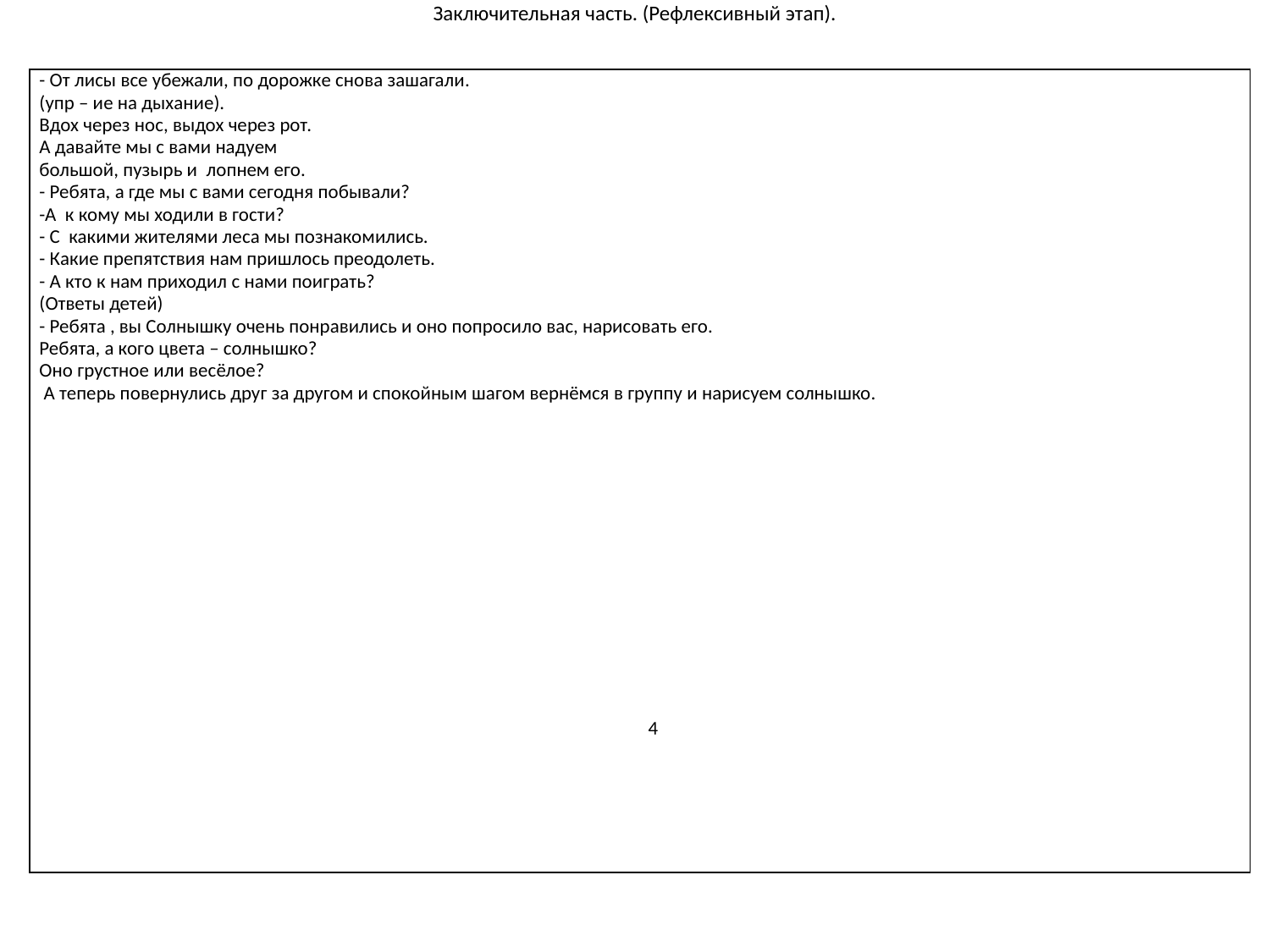

Заключительная часть. (Рефлексивный этап).

| - От лисы все убежали, по дорожке снова зашагали. (упр – ие на дыхание). Вдох через нос, выдох через рот. А давайте мы с вами надуем большой, пузырь и лопнем его. - Ребята, а где мы с вами сегодня побывали? -А к кому мы ходили в гости? - С какими жителями леса мы познакомились. - Какие препятствия нам пришлось преодолеть. - А кто к нам приходил с нами поиграть? (Ответы детей) - Ребята , вы Солнышку очень понравились и оно попросило вас, нарисовать его. Ребята, а кого цвета – солнышко? Оно грустное или весёлое? А теперь повернулись друг за другом и спокойным шагом вернёмся в группу и нарисуем солнышко. 4 |
| --- |